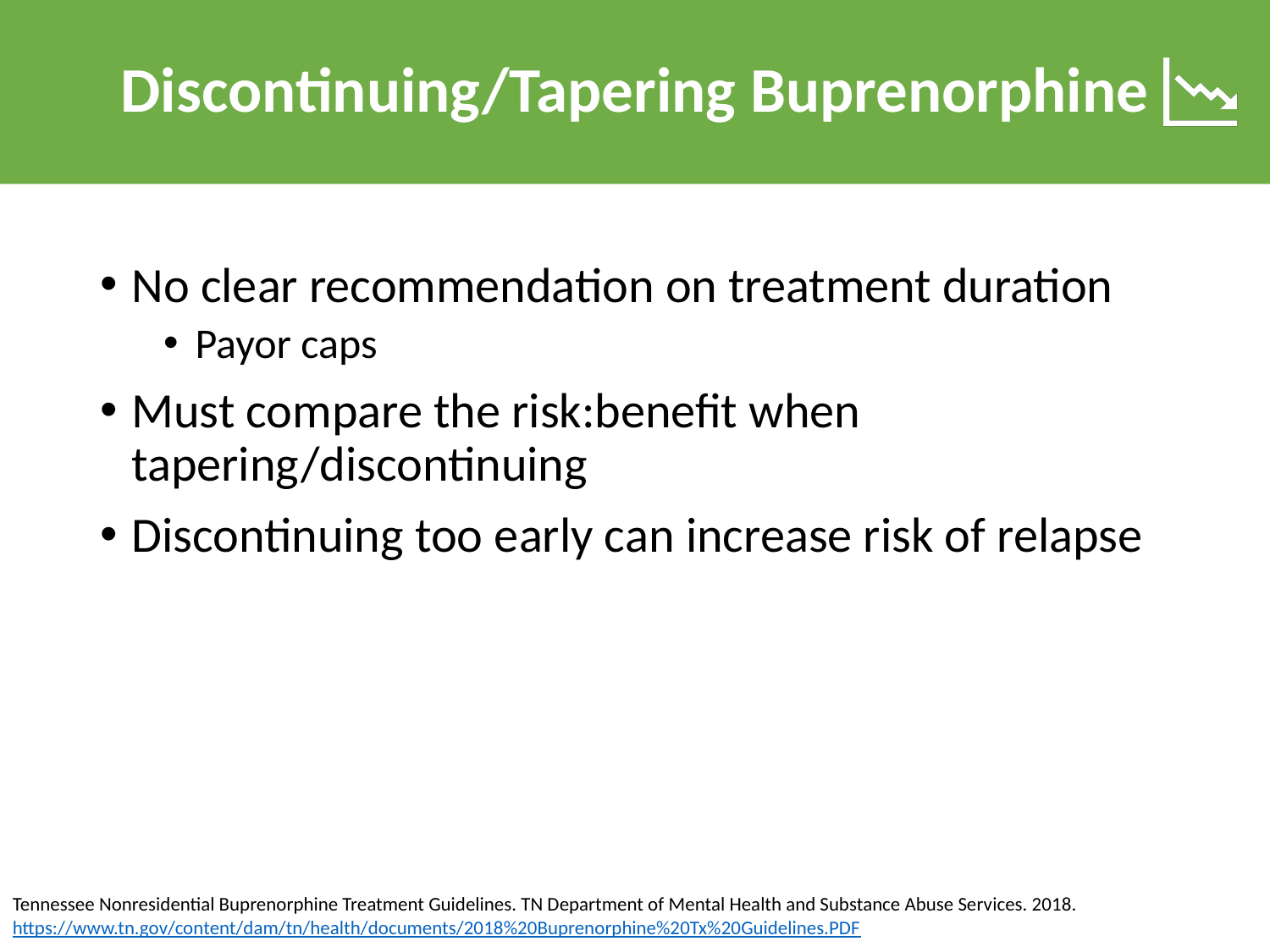

Discontinuing/Tapering Buprenorphine

No clear recommendation on treatment duration
Payor caps
Must compare the risk:benefit when tapering/discontinuing
Discontinuing too early can increase risk of relapse
Tennessee Nonresidential Buprenorphine Treatment Guidelines. TN Department of Mental Health and Substance Abuse Services. 2018. https://www.tn.gov/content/dam/tn/health/documents/2018%20Buprenorphine%20Tx%20Guidelines.PDF